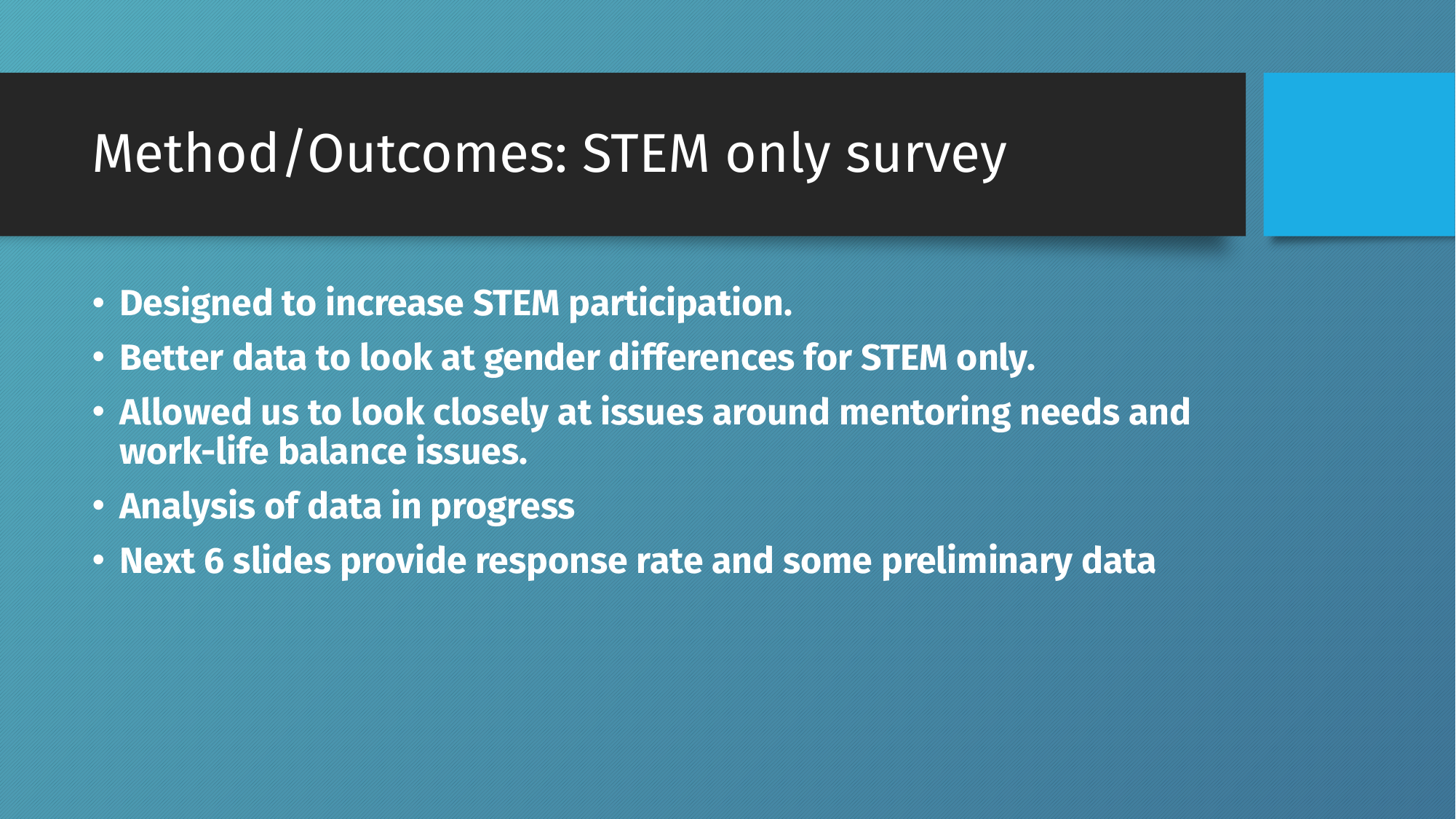

# Method/Outcomes: STEM only survey
Designed to increase STEM participation.
Better data to look at gender differences for STEM only.
Allowed us to look closely at issues around mentoring needs and work-life balance issues.
Analysis of data in progress
Next 6 slides provide response rate and some preliminary data